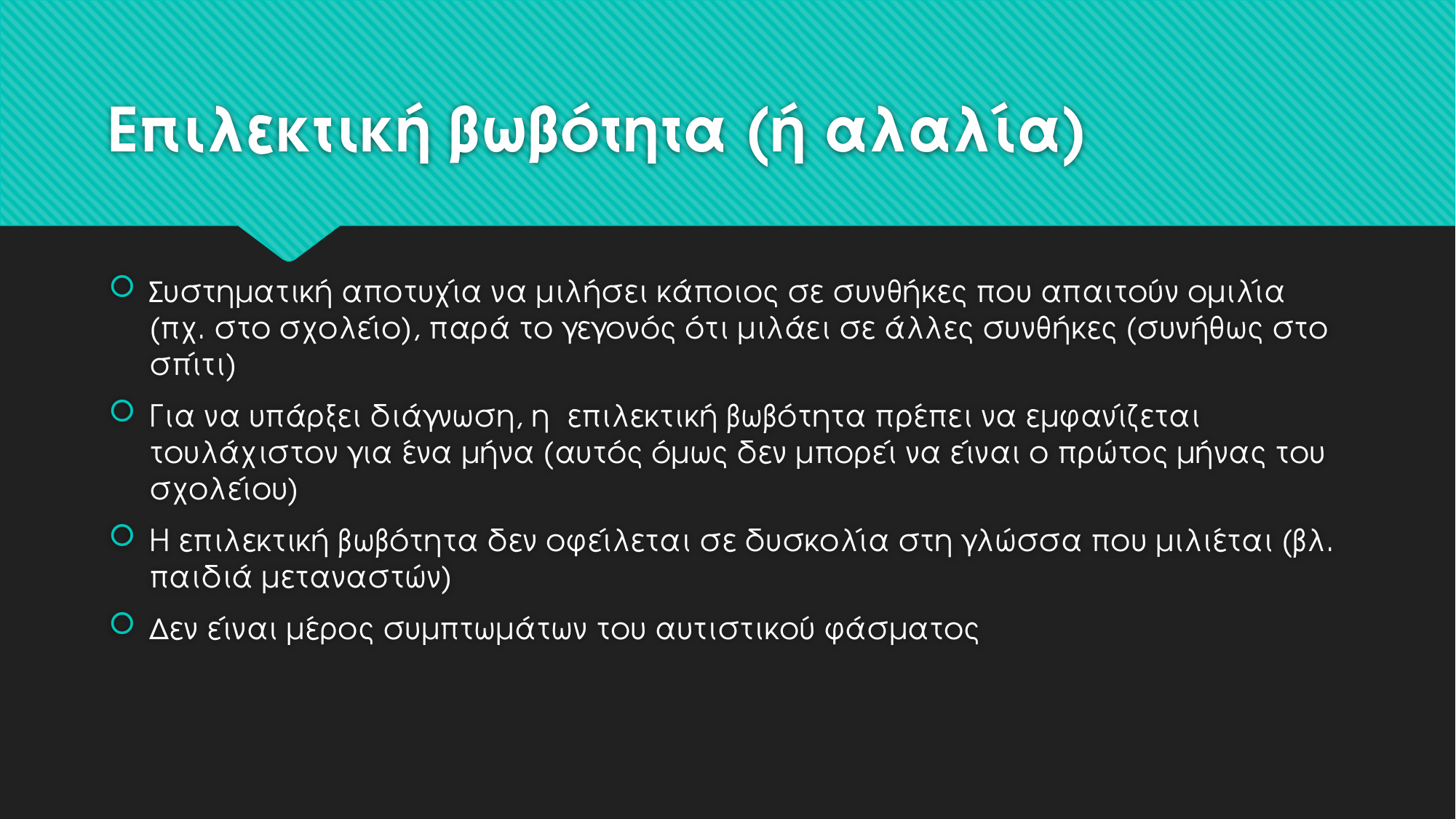

# Επιλεκτική βωβότητα (ή αλαλία)
Συστηματική αποτυχία να μιλήσει κάποιος σε συνθήκες που απαιτούν ομιλία (πχ. στο σχολείο), παρά το γεγονός ότι μιλάει σε άλλες συνθήκες (συνήθως στο σπίτι)
Για να υπάρξει διάγνωση, η  επιλεκτική βωβότητα πρέπει να εμφανίζεται τουλάχιστον για ένα μήνα (αυτός όμως δεν μπορεί να είναι ο πρώτος μήνας του σχολείου)
Η επιλεκτική βωβότητα δεν οφείλεται σε δυσκολία στη γλώσσα που μιλιέται (βλ. παιδιά μεταναστών)
Δεν είναι μέρος συμπτωμάτων του αυτιστικού φάσματος